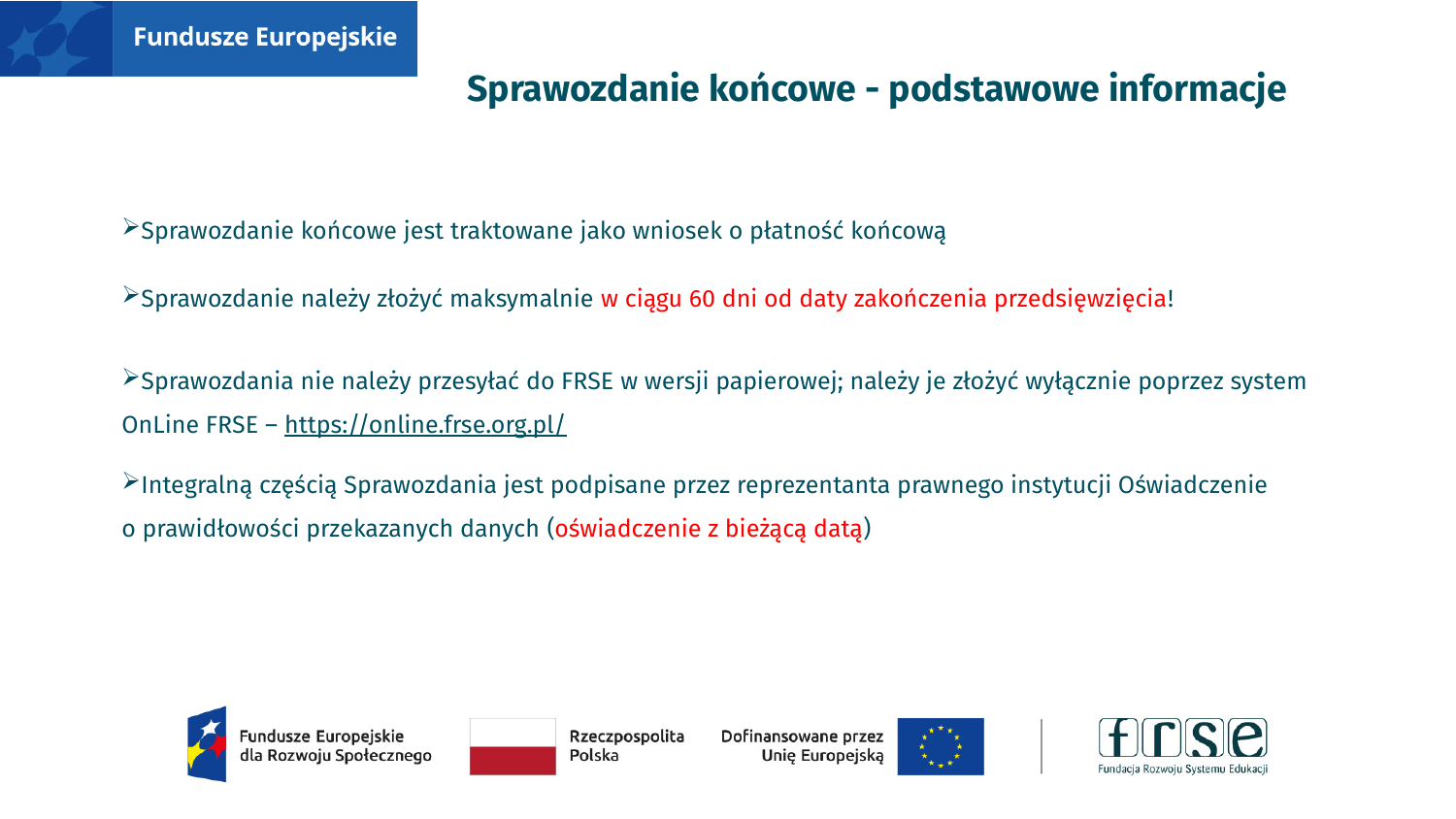

Sprawozdanie końcowe - podstawowe informacje

Sprawozdanie końcowe jest traktowane jako wniosek o płatność końcową

Sprawozdanie należy złożyć maksymalnie w ciągu 60 dni od daty zakończenia przedsięwzięcia!

Sprawozdania nie należy przesyłać do FRSE w wersji papierowej; należy je złożyć wyłącznie poprzez system OnLine FRSE – https://online.frse.org.pl/
Integralną częścią Sprawozdania jest podpisane przez reprezentanta prawnego instytucji Oświadczenie
o prawidłowości przekazanych danych (oświadczenie z bieżącą datą)